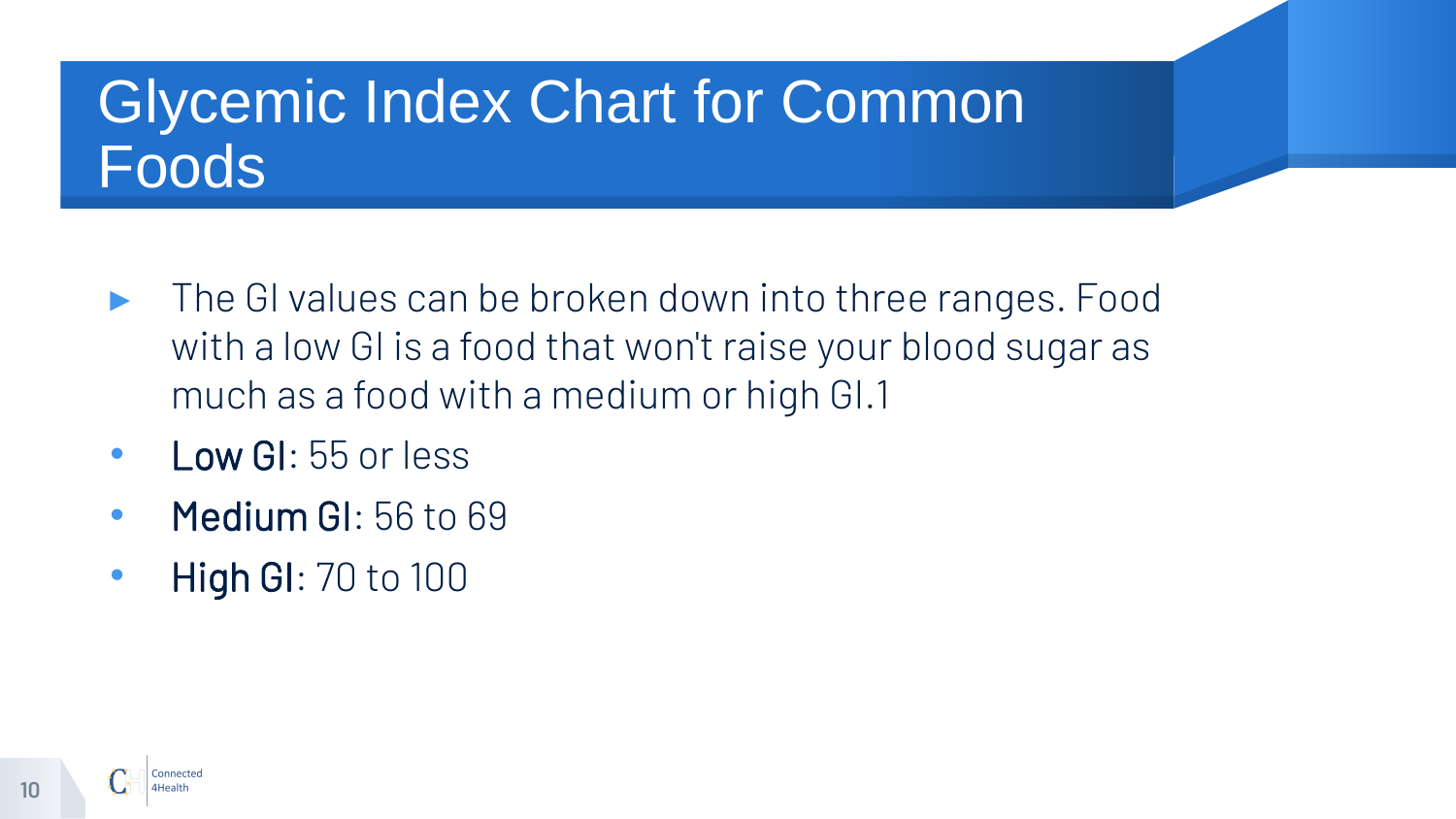

# Glycemic Index Chart for Common Foods
The GI values can be broken down into three ranges. Food with a low GI is a food that won't raise your blood sugar as much as a food with a medium or high GI.1
Low GI: 55 or less
Medium GI: 56 to 69
High GI: 70 to 100

10